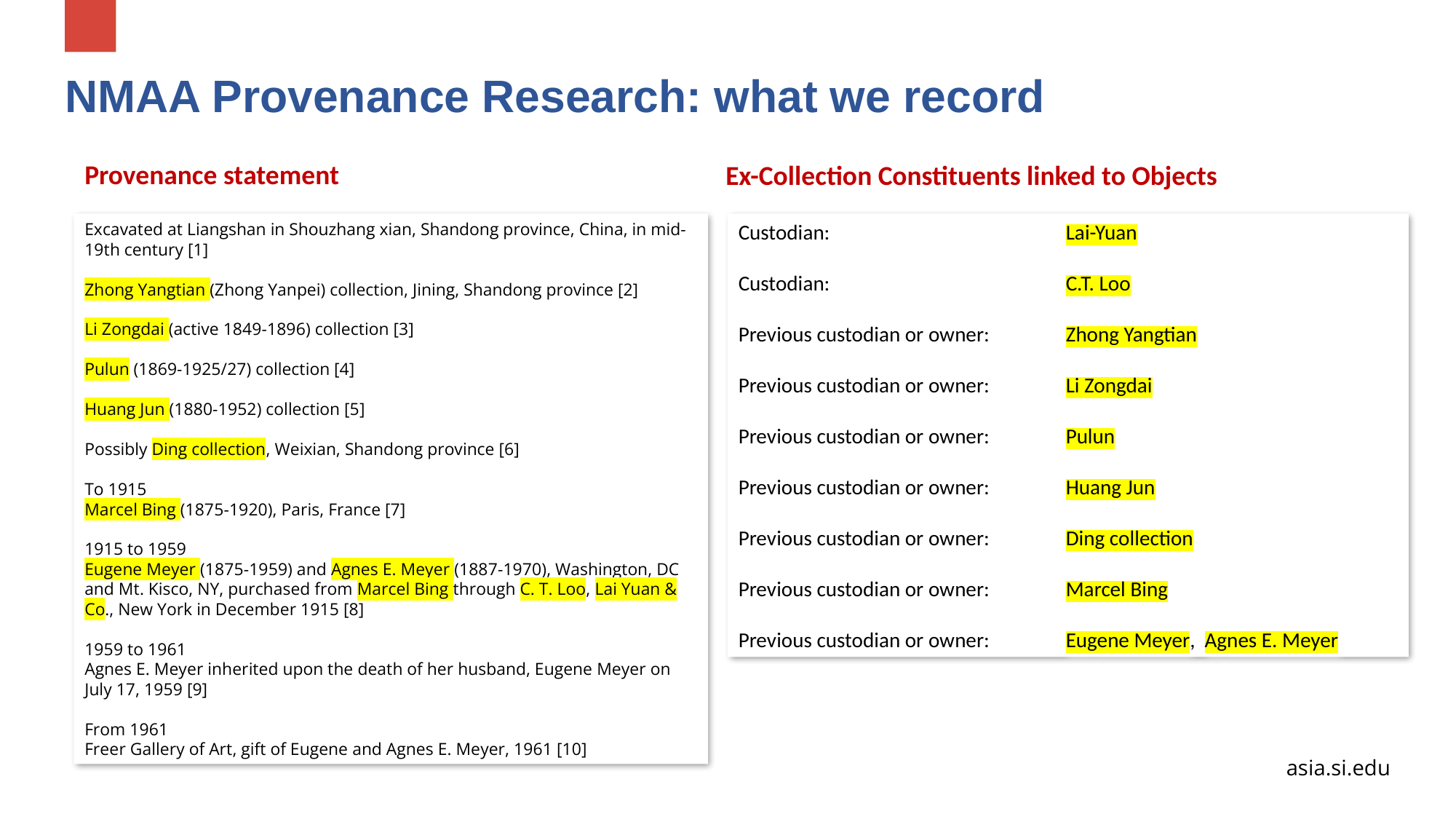

Col
# NMAA Provenance Research: what we record
Provenance statement
Ex-Collection Constituents linked to Objects
Excavated at Liangshan in Shouzhang xian, Shandong province, China, in mid-19th century [1]

Zhong Yangtian (Zhong Yanpei) collection, Jining, Shandong province [2]

Li Zongdai (active 1849-1896) collection [3]

Pulun (1869-1925/27) collection [4]

Huang Jun (1880-1952) collection [5]

Possibly Ding collection, Weixian, Shandong province [6]

To 1915
Marcel Bing (1875-1920), Paris, France [7]

1915 to 1959
Eugene Meyer (1875-1959) and Agnes E. Meyer (1887-1970), Washington, DC and Mt. Kisco, NY, purchased from Marcel Bing through C. T. Loo, Lai Yuan & Co., New York in December 1915 [8]

1959 to 1961
Agnes E. Meyer inherited upon the death of her husband, Eugene Meyer on July 17, 1959 [9]

From 1961
Freer Gallery of Art, gift of Eugene and Agnes E. Meyer, 1961 [10]
Custodian:			Lai-Yuan

Custodian:			C.T. Loo

Previous custodian or owner:	Zhong Yangtian

Previous custodian or owner:	Li Zongdai

Previous custodian or owner:	Pulun

Previous custodian or owner:	Huang Jun

Previous custodian or owner:	Ding collection

Previous custodian or owner:	Marcel Bing

Previous custodian or owner:	Eugene Meyer,  Agnes E. Meyer
asia.si.edu